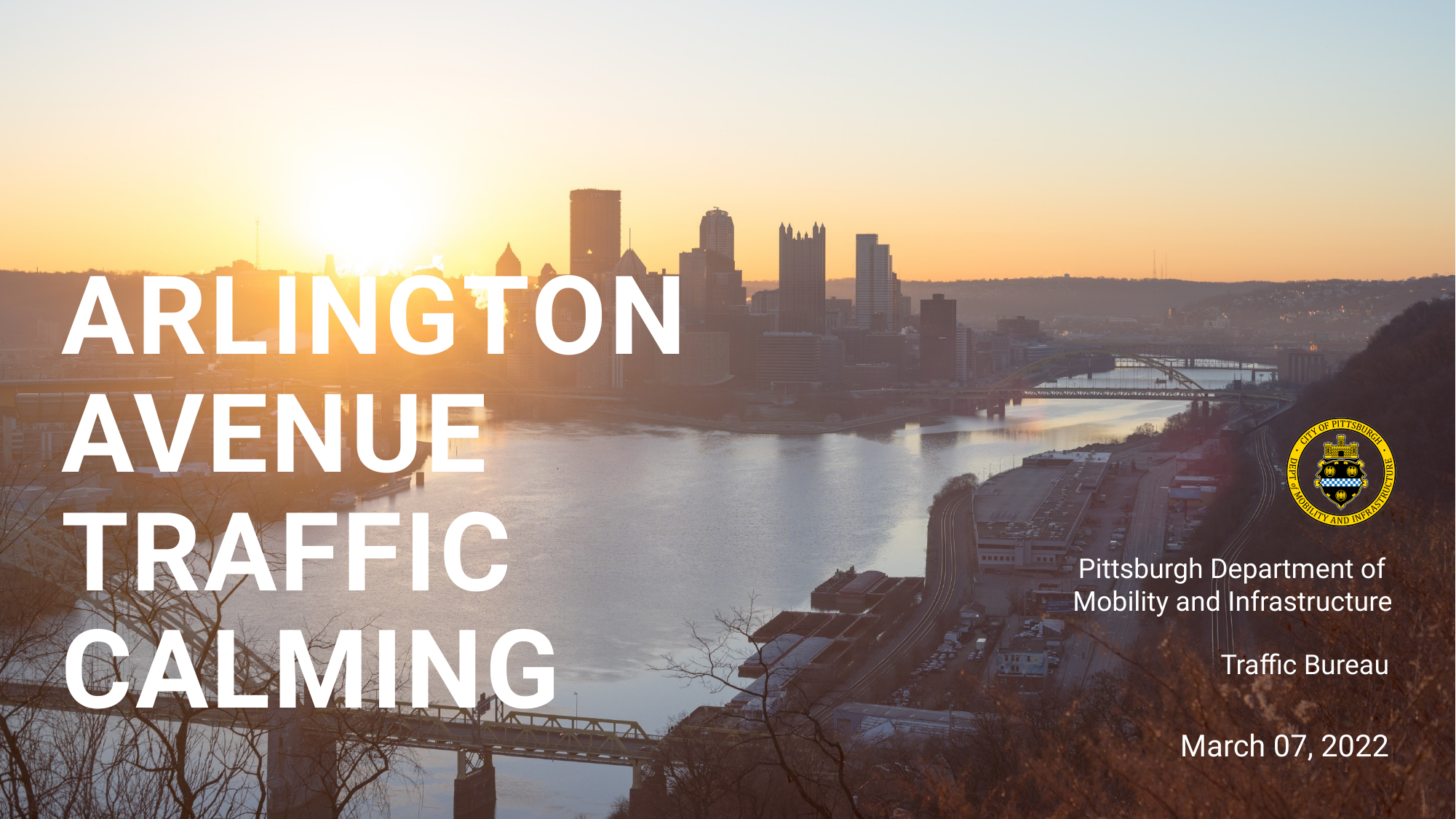

Arlington avenue traffic calming
Traffic Bureau
March 07, 2022